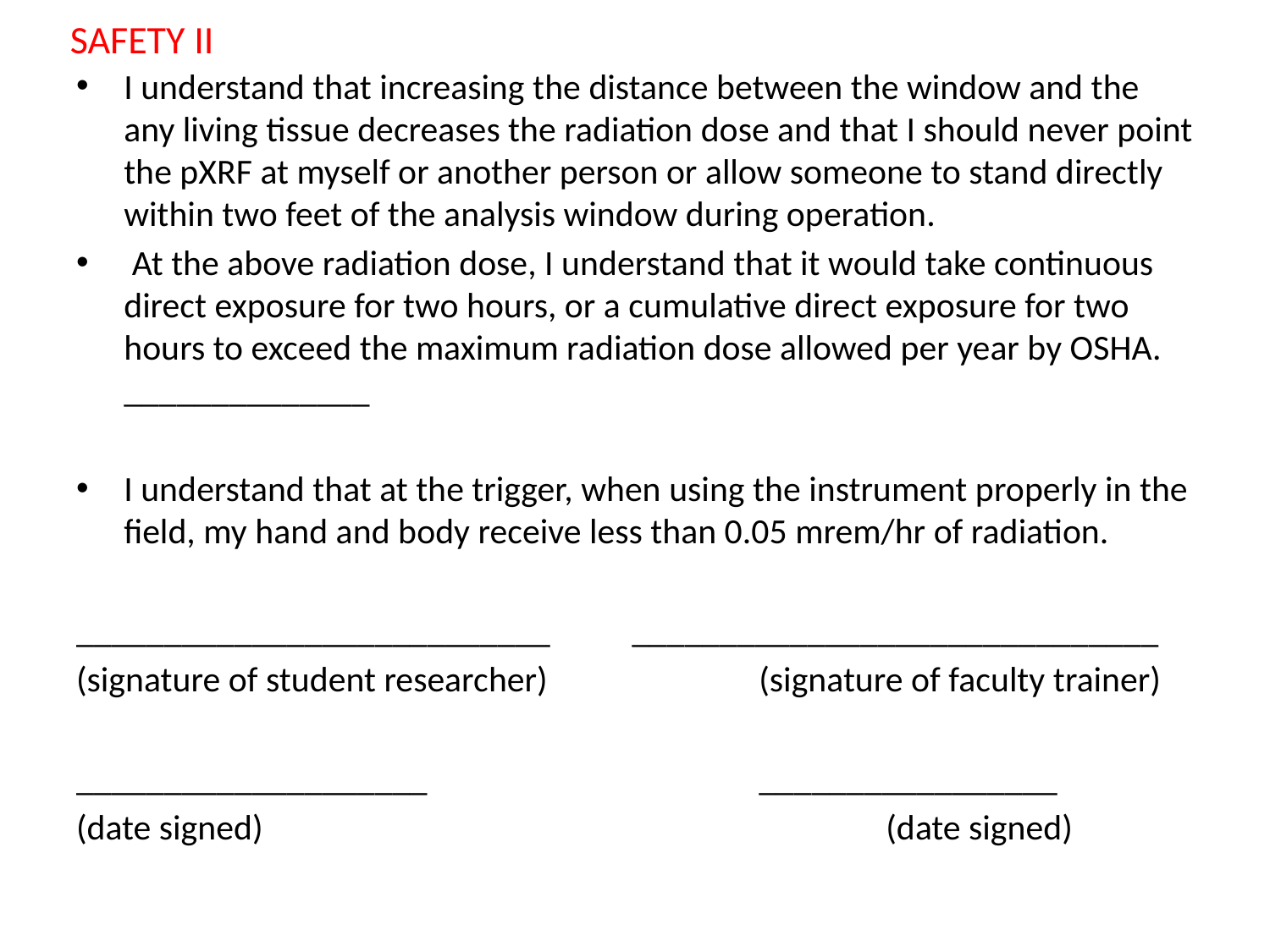

# SAFETY II

I understand that increasing the distance between the window and the any living tissue decreases the radiation dose and that I should never point the pXRF at myself or another person or allow someone to stand directly within two feet of the analysis window during operation.
 At the above radiation dose, I understand that it would take continuous direct exposure for two hours, or a cumulative direct exposure for two hours to exceed the maximum radiation dose allowed per year by OSHA. ______________

I understand that at the trigger, when using the instrument properly in the field, my hand and body receive less than 0.05 mrem/hr of radiation.

___________________________	______________________________
(signature of student researcher)		(signature of faculty trainer)

____________________			_________________
(date signed)					(date signed)